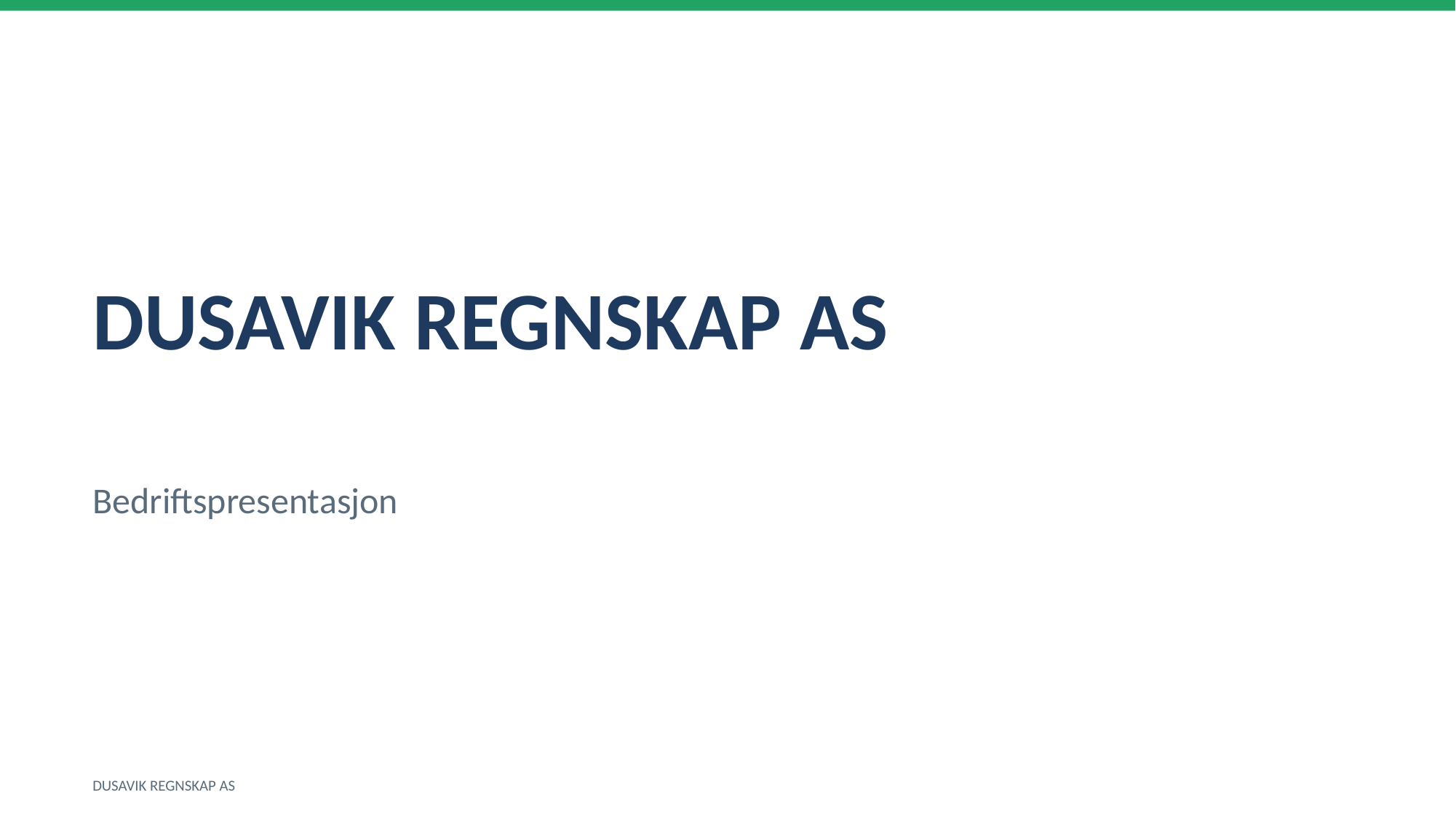

DUSAVIK REGNSKAP AS
Bedriftspresentasjon
DUSAVIK REGNSKAP AS